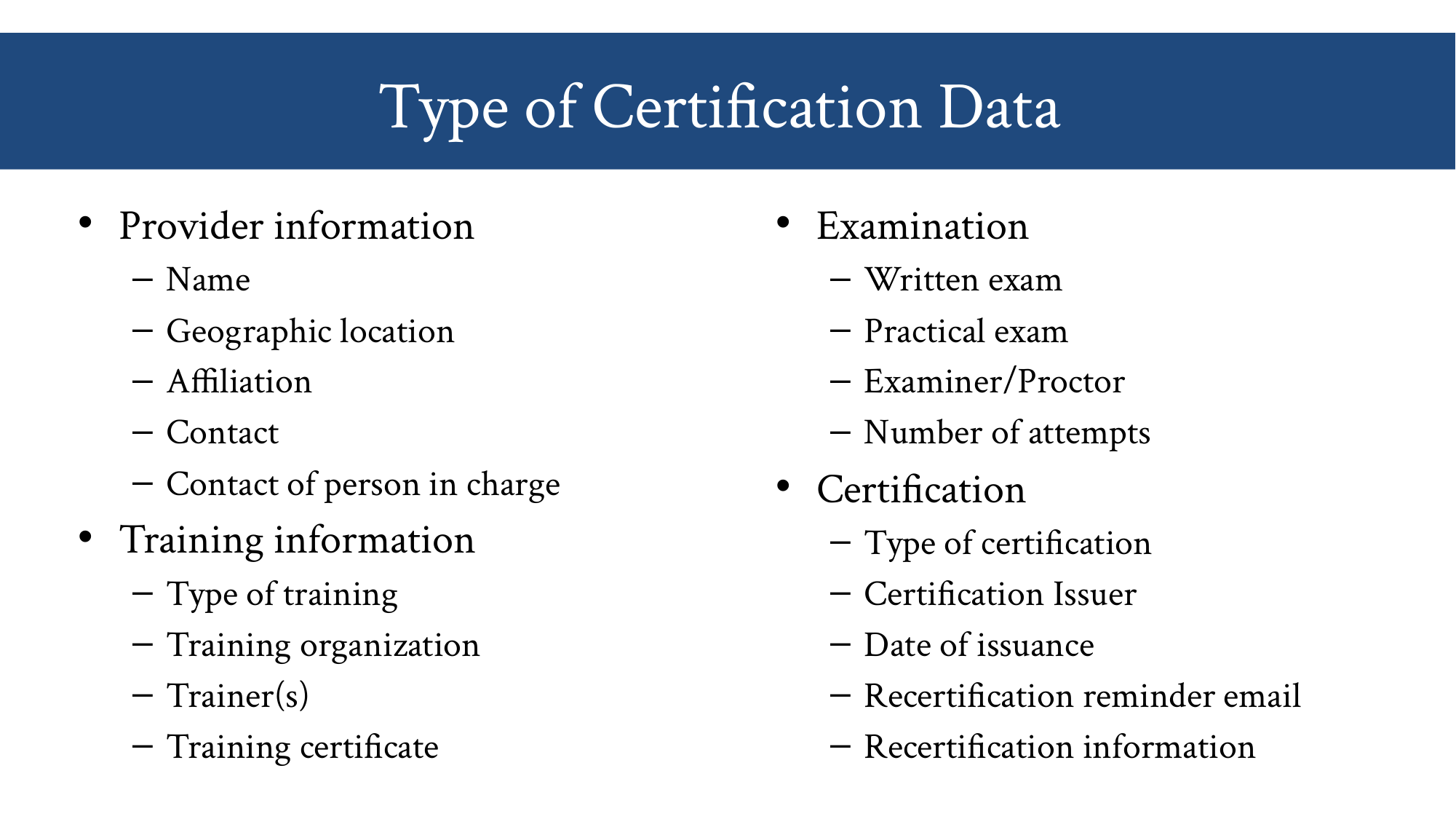

# Type of Certification Data
Provider information
Name
Geographic location
Affiliation
Contact
Contact of person in charge
Training information
Type of training
Training organization
Trainer(s)
Training certificate
Examination
Written exam
Practical exam
Examiner/Proctor
Number of attempts
Certification
Type of certification
Certification Issuer
Date of issuance
Recertification reminder email
Recertification information